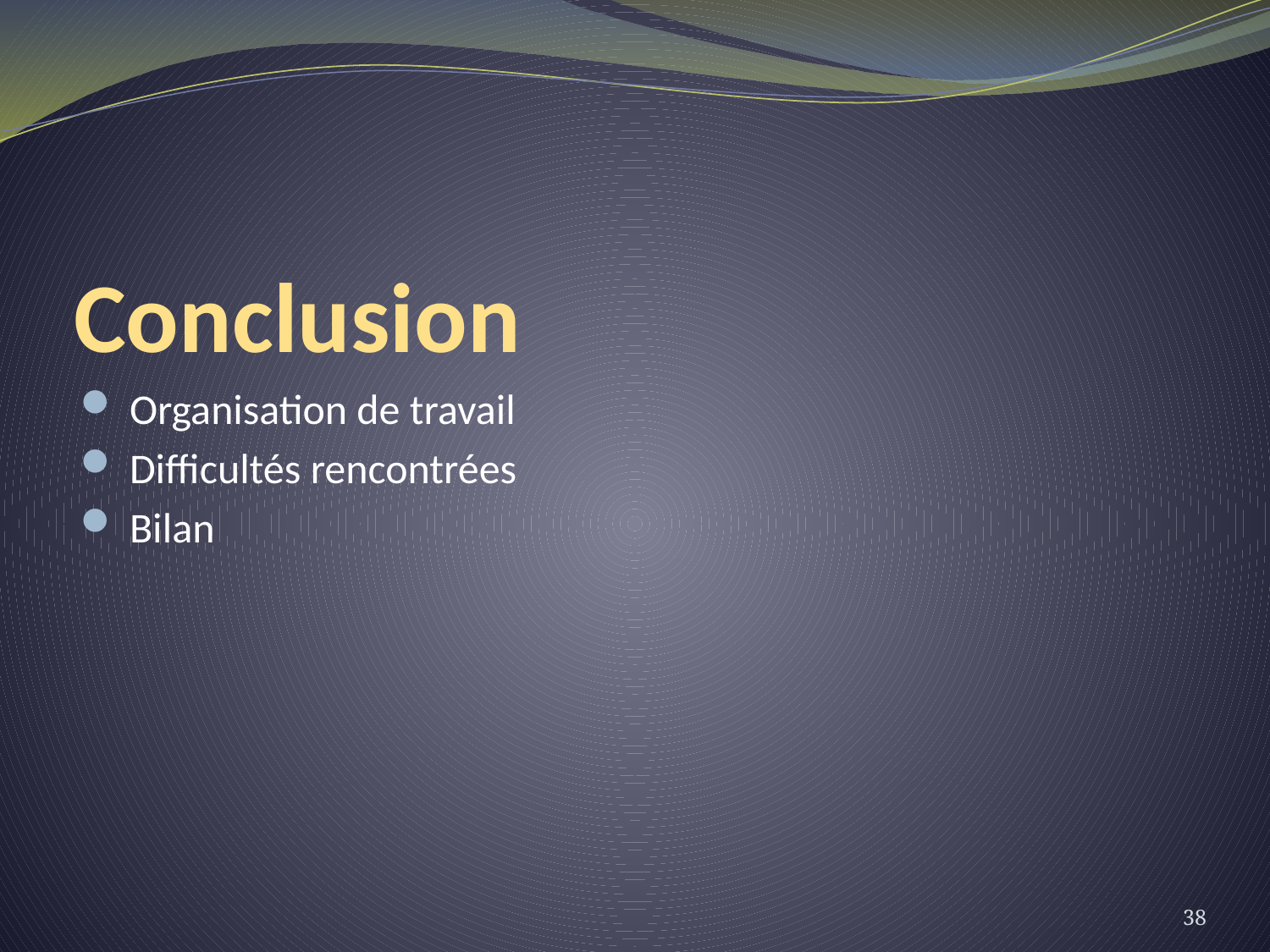

# Conclusion
 Organisation de travail
 Difficultés rencontrées
 Bilan
38